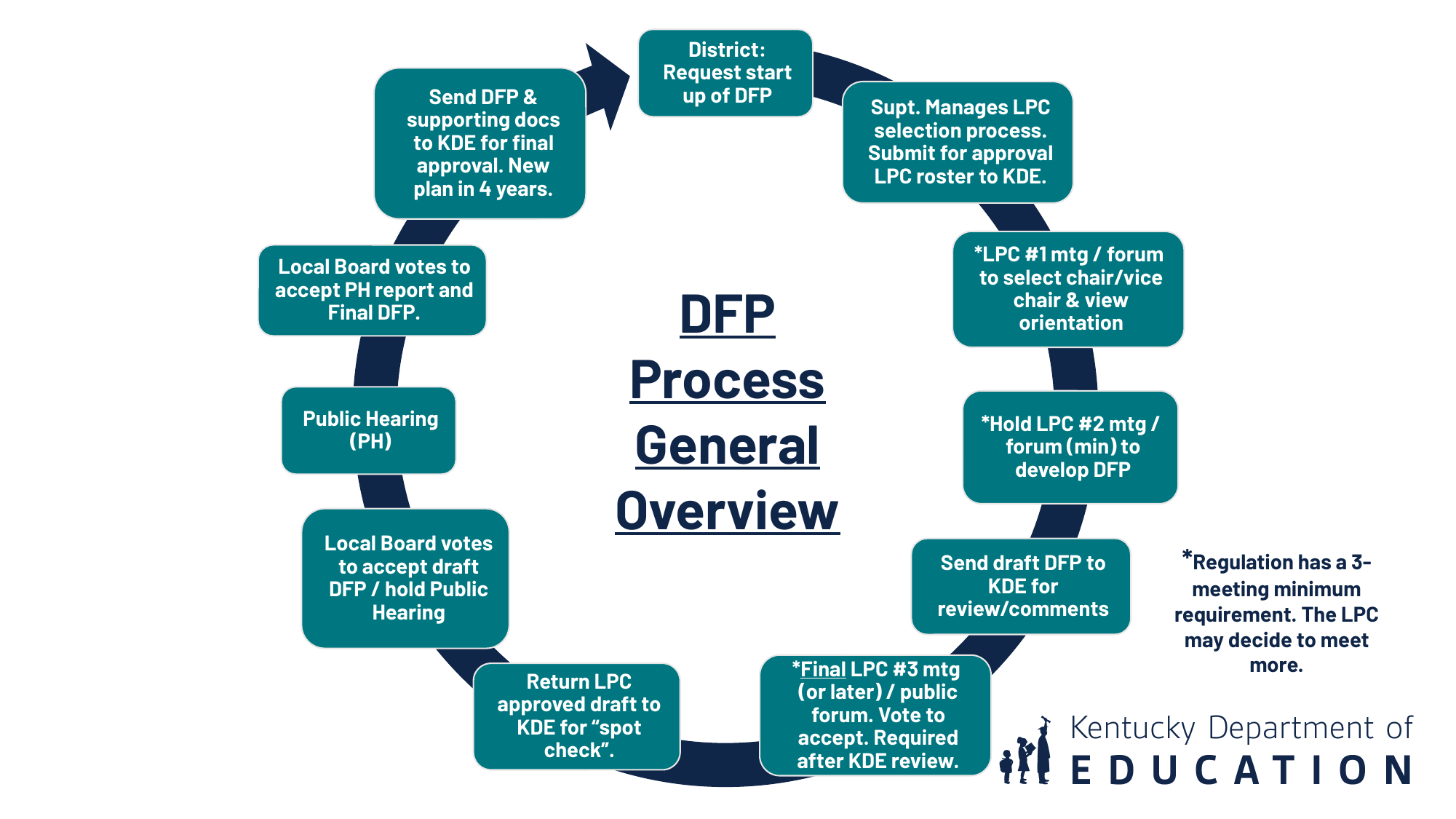

District: Request start up of DFP
Supt. Manages LPC selection process. Submit for approval LPC roster to KDE.
*LPC #1 mtg / forum  to select chair/vice chair & view orientation
*Hold LPC #2 mtg /  forum (min) to develop DFP
Send draft DFP to KDE for review/comments
*Final LPC #3 mtg  (or later) / public forum. Vote to accept. Required after KDE review.
Return LPC approved draft to KDE for “spot check”.
Local Board votes to accept draft DFP / hold Public Hearing
Public Hearing (PH)
Local Board votes to accept PH report and Final DFP.
Send DFP & supporting docs to KDE for final approval. New plan in 4 years.
DFP Process General Overview
*Regulation has a 3-meeting minimum requirement. The LPC may decide to meet more.